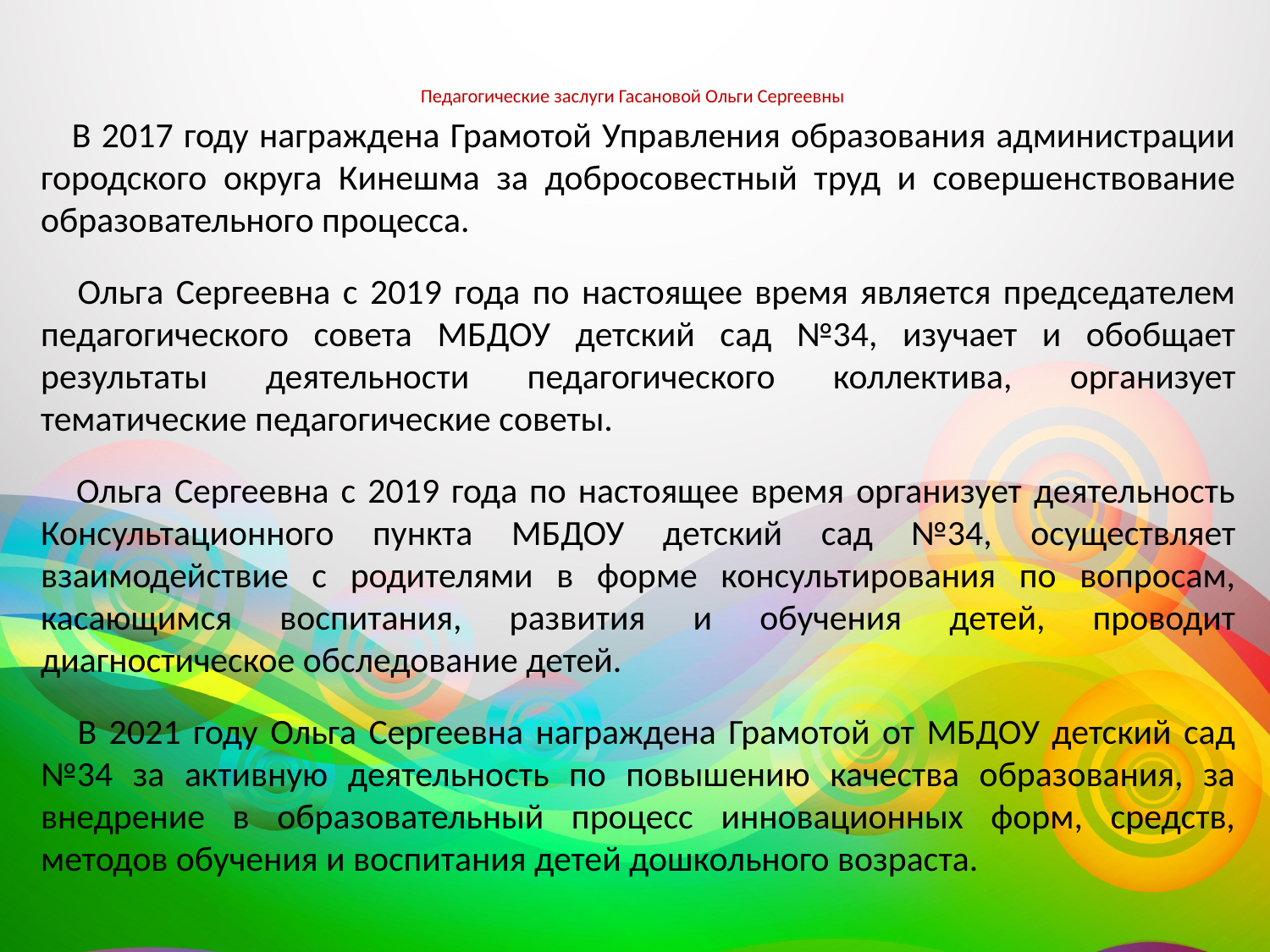

# Педагогические заслуги Гасановой Ольги Сергеевны
   В 2017 году награждена Грамотой Управления образования администрации городского округа Кинешма за добросовестный труд и совершенствование образовательного процесса.

   Ольга Сергеевна с 2019 года по настоящее время является председателем педагогического совета МБДОУ детский сад №34, изучает и обобщает результаты деятельности педагогического коллектива, организует тематические педагогические советы.

   Ольга Сергеевна с 2019 года по настоящее время организует деятельность Консультационного пункта МБДОУ детский сад №34, осуществляет взаимодействие с родителями в форме консультирования по вопросам, касающимся воспитания, развития и обучения детей, проводит диагностическое обследование детей.

   В 2021 году Ольга Сергеевна награждена Грамотой от МБДОУ детский сад №34 за активную деятельность по повышению качества образования, за внедрение в образовательный процесс инновационных форм, средств, методов обучения и воспитания детей дошкольного возраста.